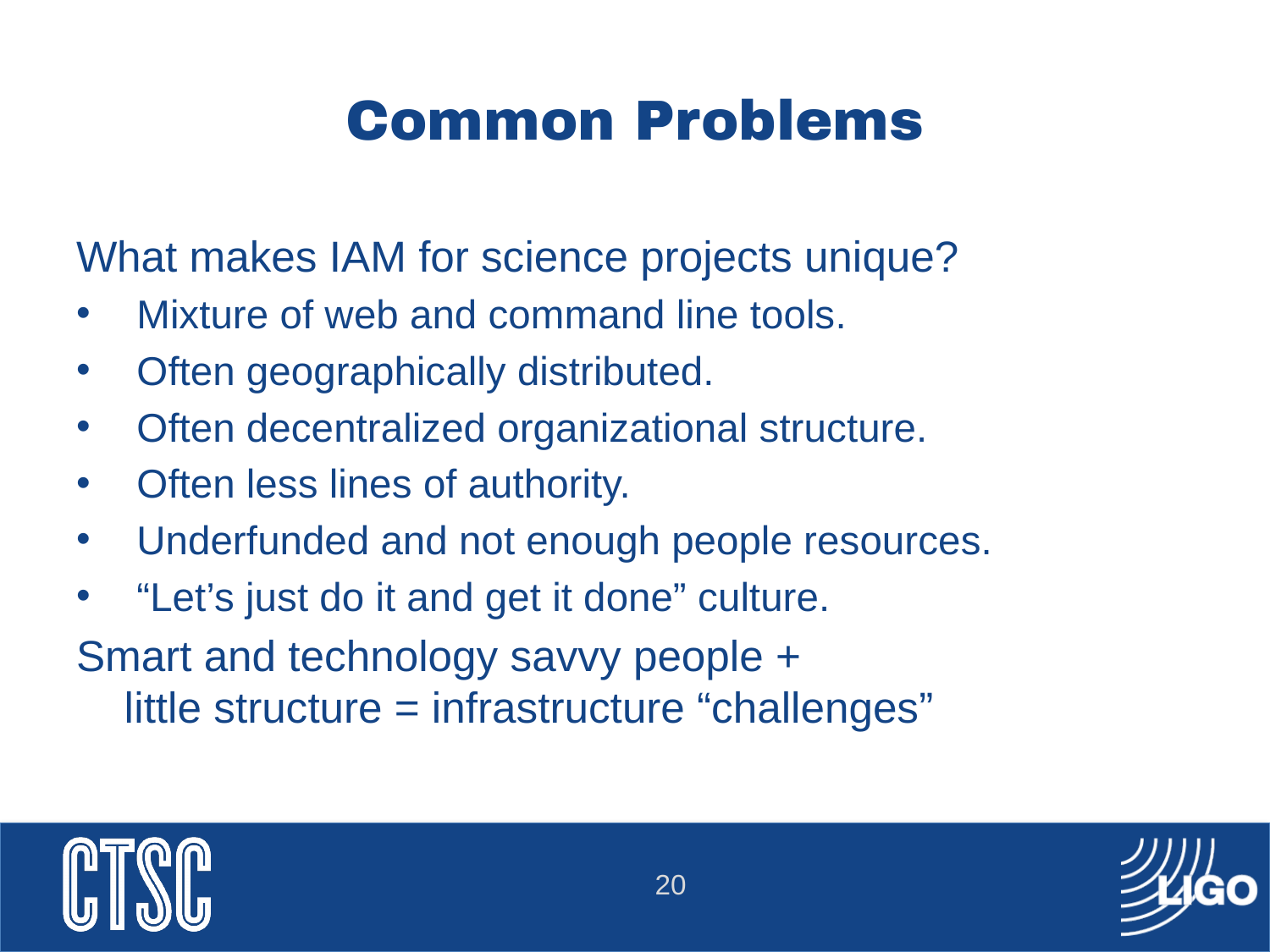

# Common Problems
What makes IAM for science projects unique?
Mixture of web and command line tools.
Often geographically distributed.
Often decentralized organizational structure.
Often less lines of authority.
Underfunded and not enough people resources.
“Let’s just do it and get it done” culture.
Smart and technology savvy people +
    little structure = infrastructure “challenges”